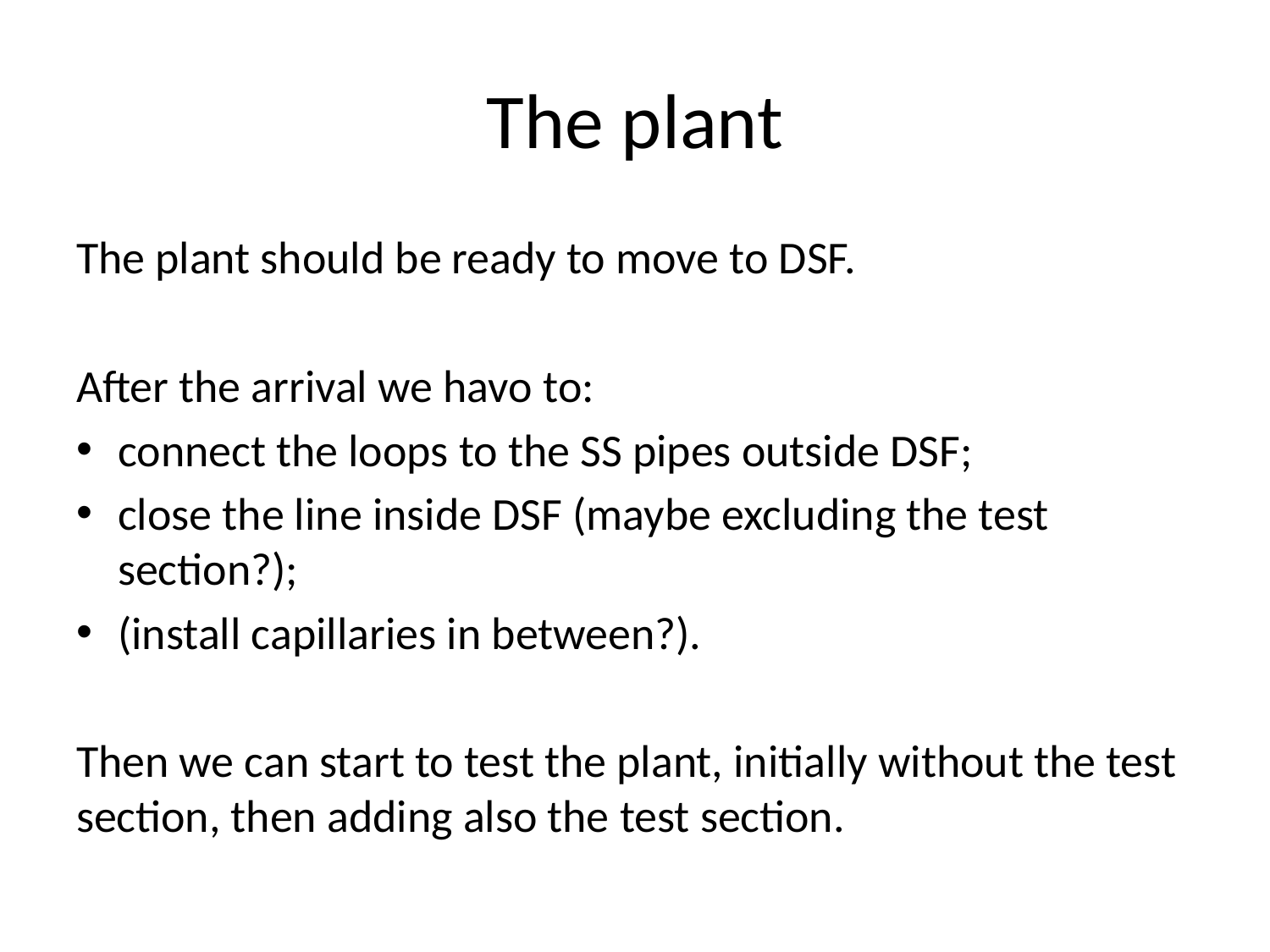

# The plant
The plant should be ready to move to DSF.

After the arrival we havo to:
connect the loops to the SS pipes outside DSF;
close the line inside DSF (maybe excluding the test section?);
(install capillaries in between?).

Then we can start to test the plant, initially without the test section, then adding also the test section.